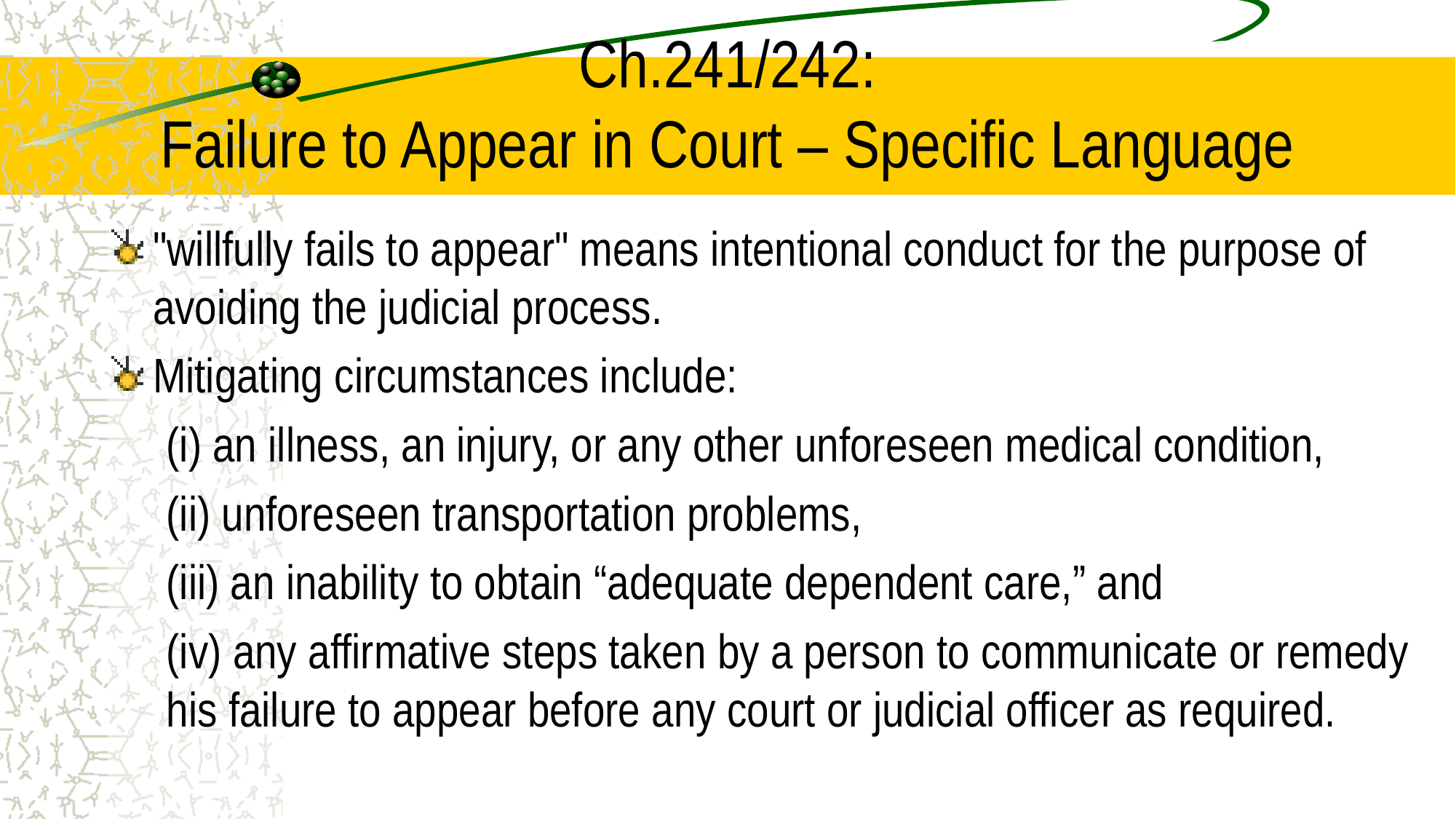

# Ch.241/242: Failure to Appear in Court – Specific Language
"willfully fails to appear" means intentional conduct for the purpose of avoiding the judicial process.
Mitigating circumstances include:
(i) an illness, an injury, or any other unforeseen medical condition,
(ii) unforeseen transportation problems,
(iii) an inability to obtain “adequate dependent care,” and
(iv) any affirmative steps taken by a person to communicate or remedy his failure to appear before any court or judicial officer as required.